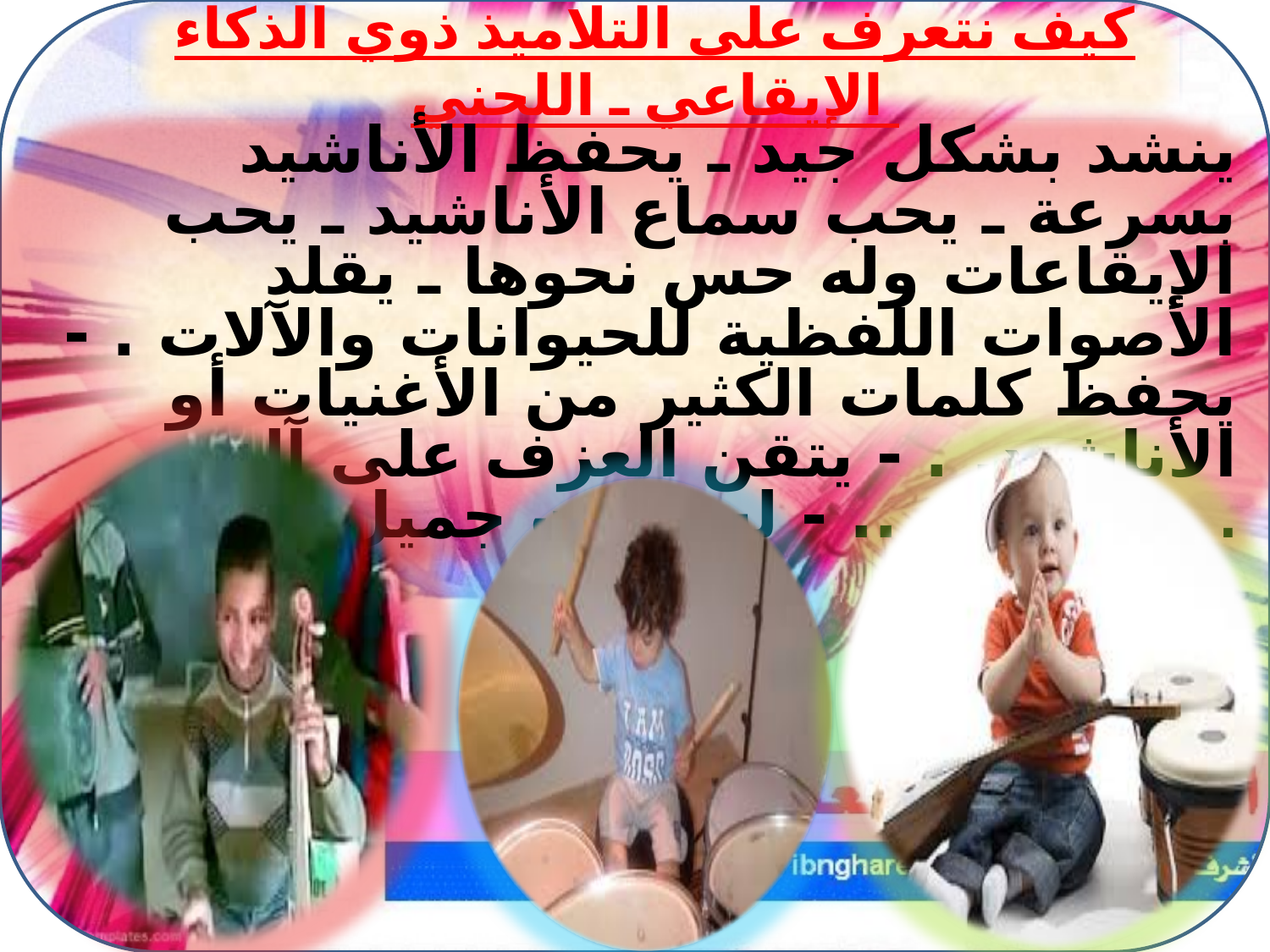

كيف نتعرف على التلاميذ ذوي الذكاء الإيقاعي ـ اللحني
ينشد بشكل جيد ـ يحفظ الأناشيد بسرعة ـ يحب سماع الأناشيد ـ يحب الإيقاعات وله حس نحوها ـ يقلد الأصوات اللفظية للحيوانات والآلات . - يحفظ كلمات الكثير من الأغنيات أو الأناشيد. . - يتقن العزف على آلة موسيقية .. - له صوت جميل .
#

جهيرة مخالفية مفتش بيداغوجي مقاطعة اولاد رشاش2 ولاية خنشلة